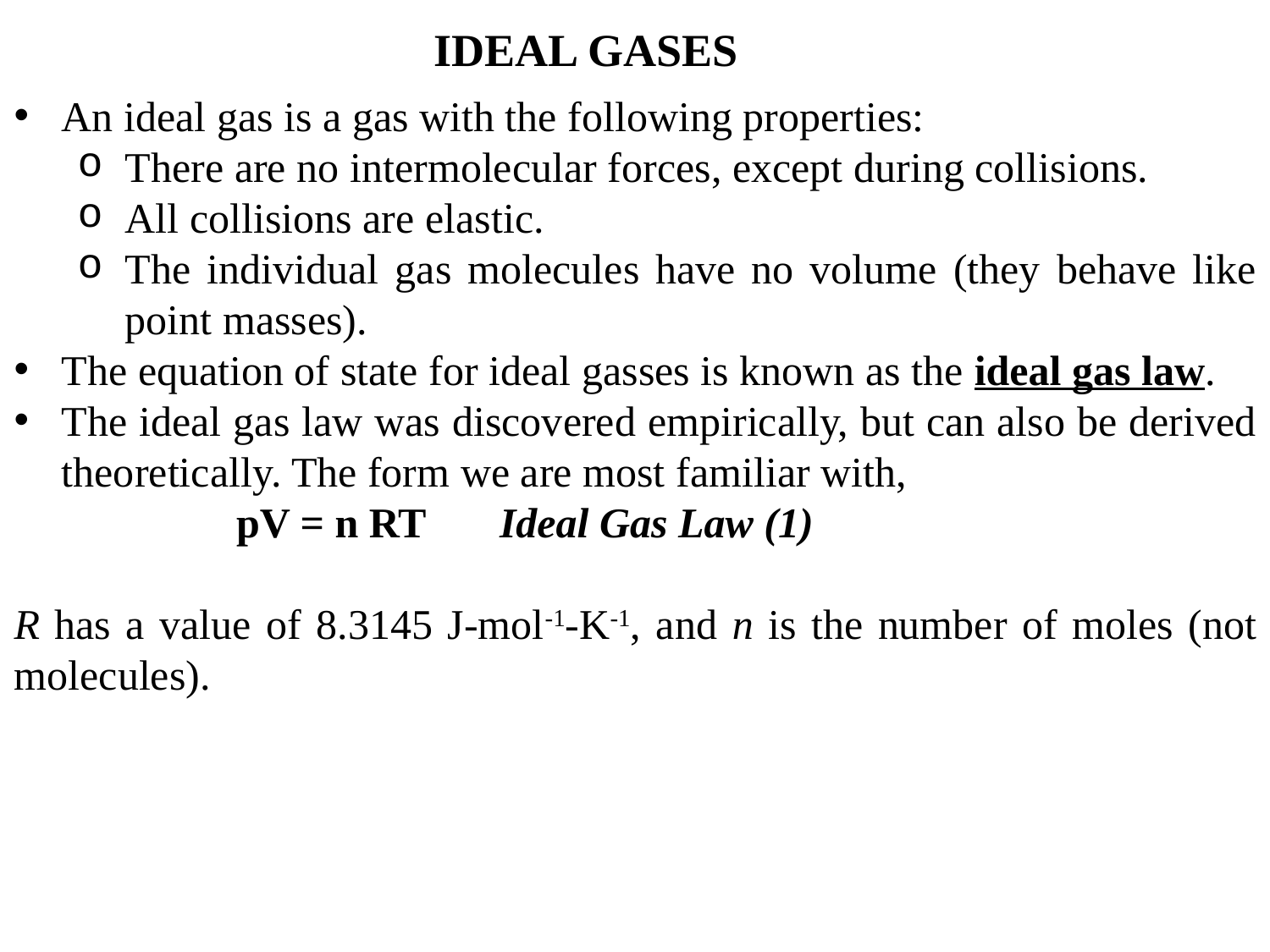

IDEAL GASES
An ideal gas is a gas with the following properties:
There are no intermolecular forces, except during collisions.
All collisions are elastic.
The individual gas molecules have no volume (they behave like point masses).
The equation of state for ideal gasses is known as the ideal gas law.
The ideal gas law was discovered empirically, but can also be derived theoretically. The form we are most familiar with,
                     pV = n RT       Ideal Gas Law (1)

R has a value of 8.3145 J-mol-1-K-1, and n is the number of moles (not molecules).